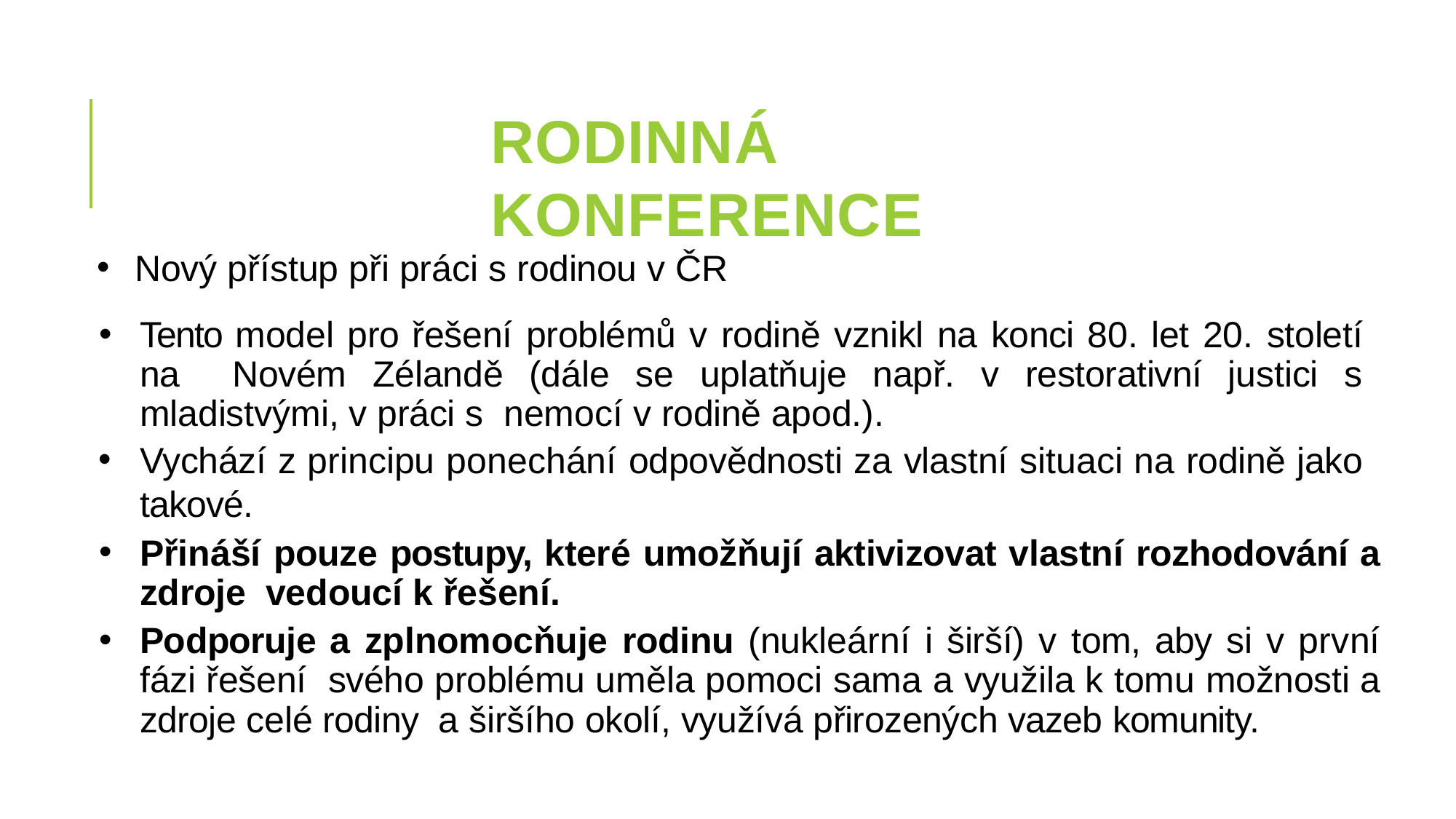

# RODINNÁ KONFERENCE
Nový přístup při práci s rodinou v ČR
Tento model pro řešení problémů v rodině vznikl na konci 80. let 20. století na  Novém Zélandě (dále se uplatňuje např. v restorativní justici s mladistvými, v práci s  nemocí v rodině apod.).
Vychází z principu ponechání odpovědnosti za vlastní situaci na rodině jako takové.
Přináší pouze postupy, které umožňují aktivizovat vlastní rozhodování a zdroje  vedoucí k řešení.
Podporuje a zplnomocňuje rodinu (nukleární i širší) v tom, aby si v první fázi řešení  svého problému uměla pomoci sama a využila k tomu možnosti a zdroje celé rodiny  a širšího okolí, využívá přirozených vazeb komunity.